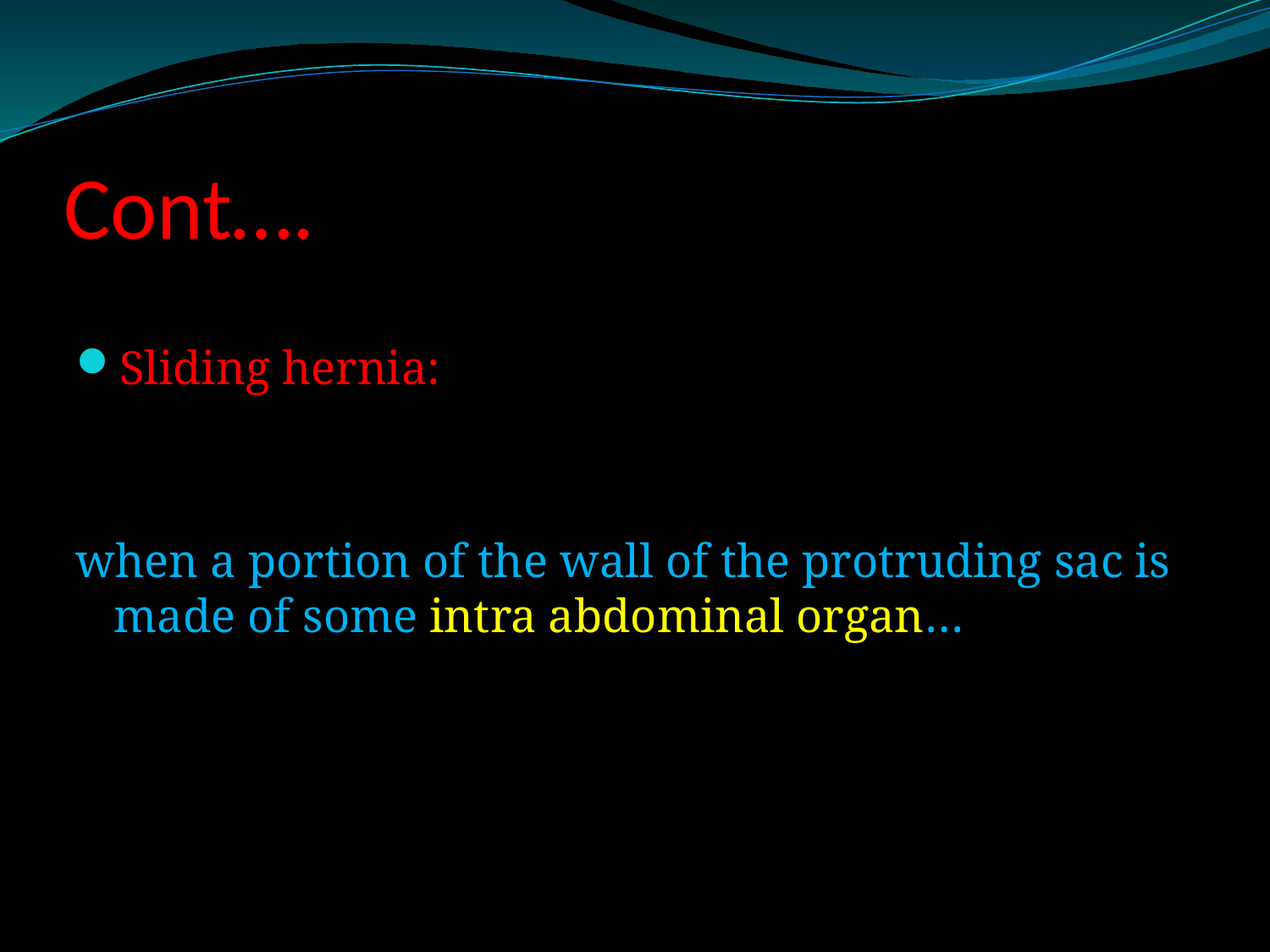

# Cont….

Sliding hernia:

when a portion of the wall of the protruding sac is made of some intra abdominal organ…